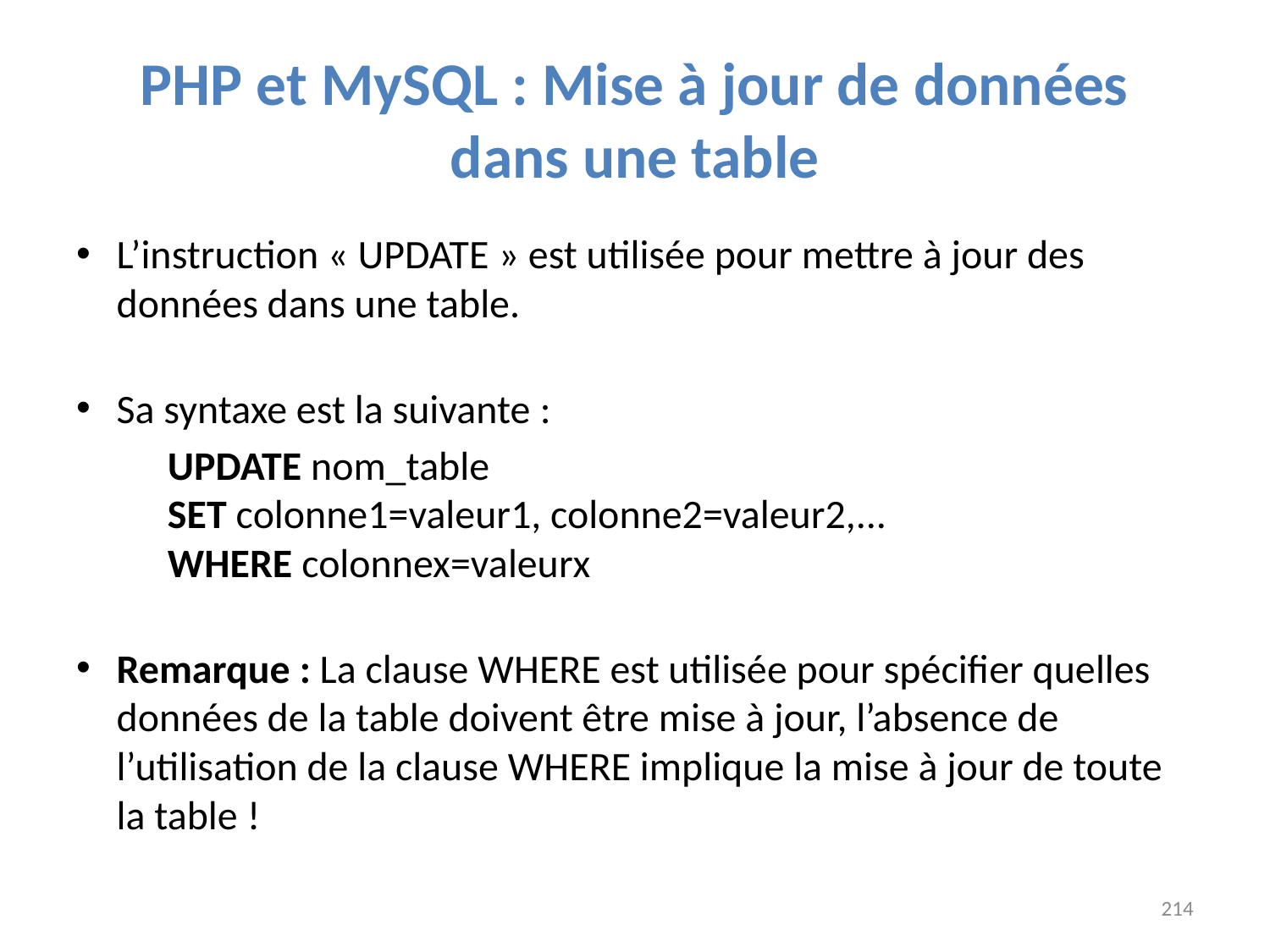

# PHP et MySQL : Mise à jour de données dans une table
L’instruction « UPDATE » est utilisée pour mettre à jour des données dans une table.
Sa syntaxe est la suivante :
		UPDATE nom_table
		SET colonne1=valeur1, colonne2=valeur2,...
		WHERE colonnex=valeurx
Remarque : La clause WHERE est utilisée pour spécifier quelles données de la table doivent être mise à jour, l’absence de l’utilisation de la clause WHERE implique la mise à jour de toute la table !

214